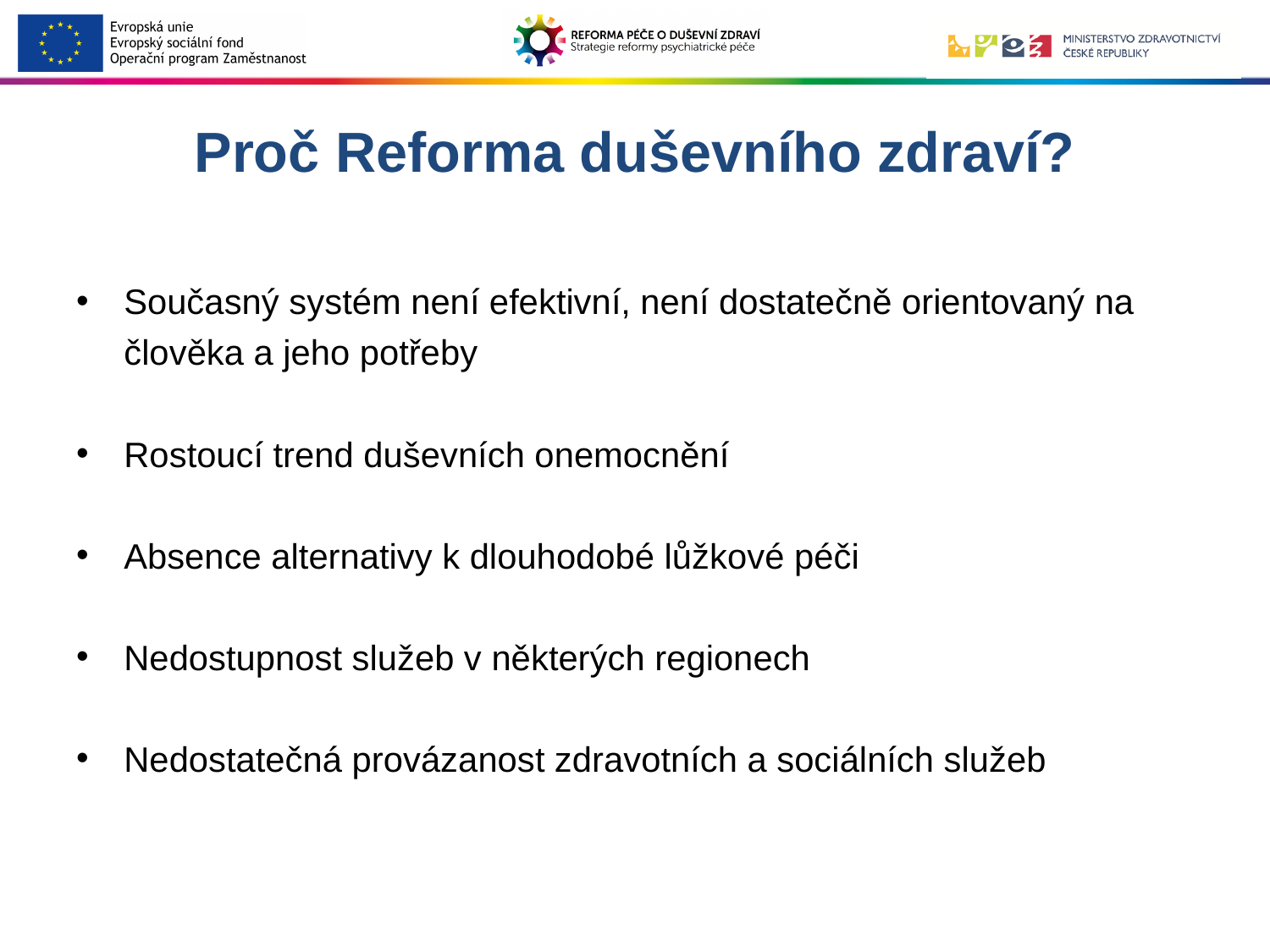

# Proč Reforma duševního zdraví?

Současný systém není efektivní, není dostatečně orientovaný na člověka a jeho potřeby

Rostoucí trend duševních onemocnění

Absence alternativy k dlouhodobé lůžkové péči

Nedostupnost služeb v některých regionech

Nedostatečná provázanost zdravotních a sociálních služeb